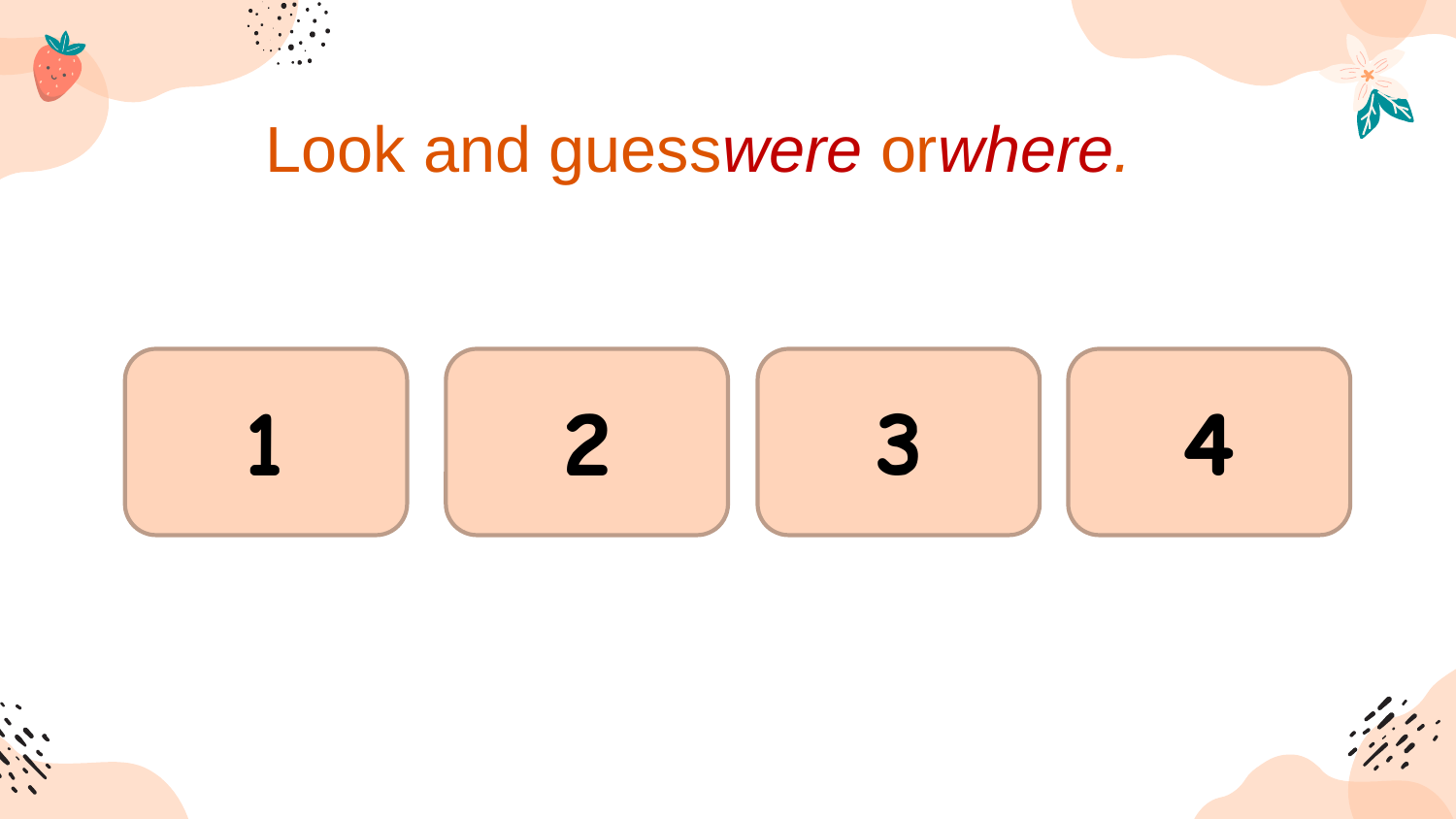

Look and guesswere orwhere.
1
2
3
4
where
where
were
where